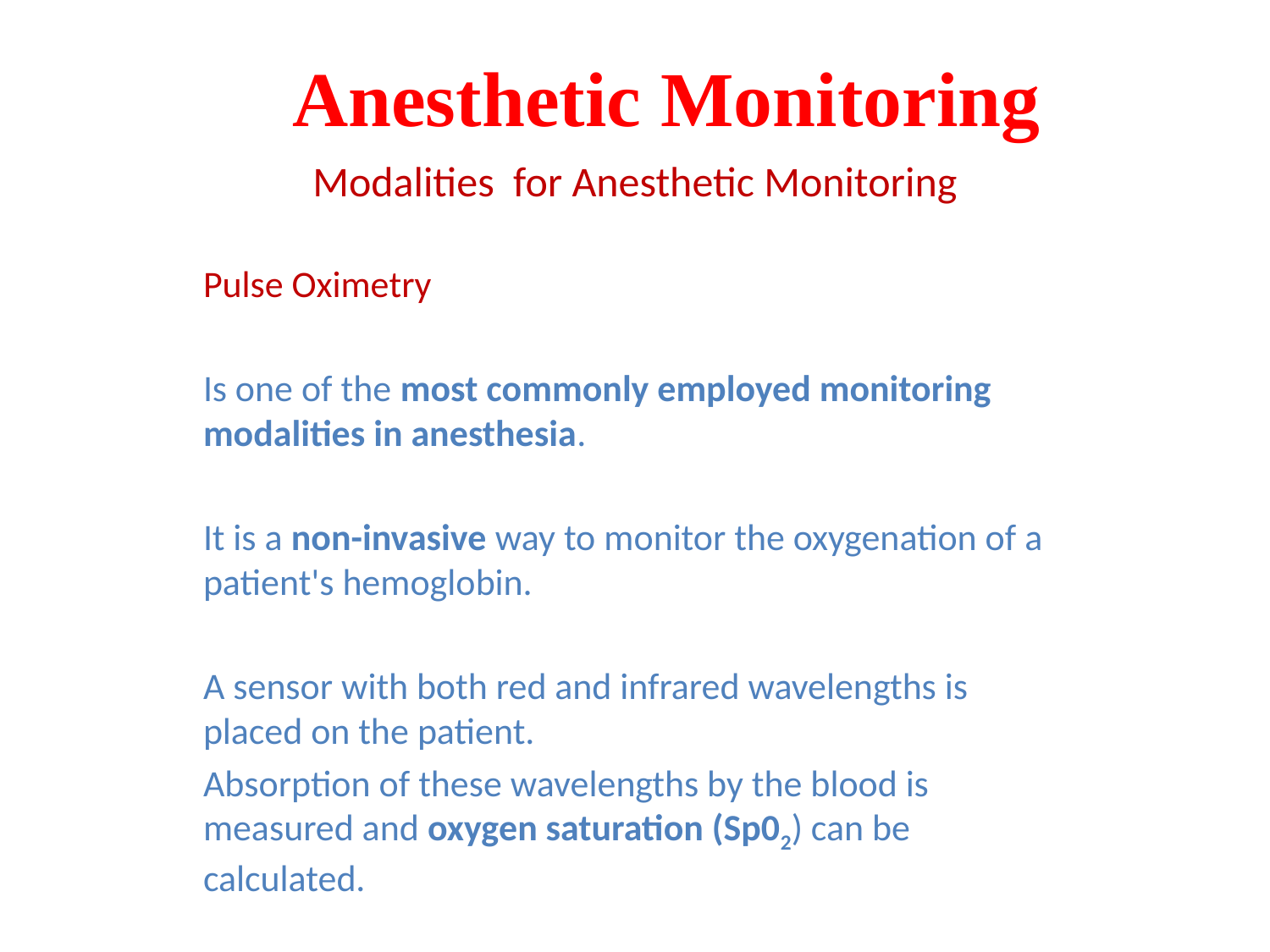

# Anesthetic Monitoring
Modalities  for Anesthetic Monitoring
Pulse Oximetry

Is one of the most commonly employed monitoring modalities in anesthesia.

It is a non-invasive way to monitor the oxygenation of a patient's hemoglobin.

A sensor with both red and infrared wavelengths is placed on the patient.
Absorption of these wavelengths by the blood is measured and oxygen saturation (Sp02) can be calculated.